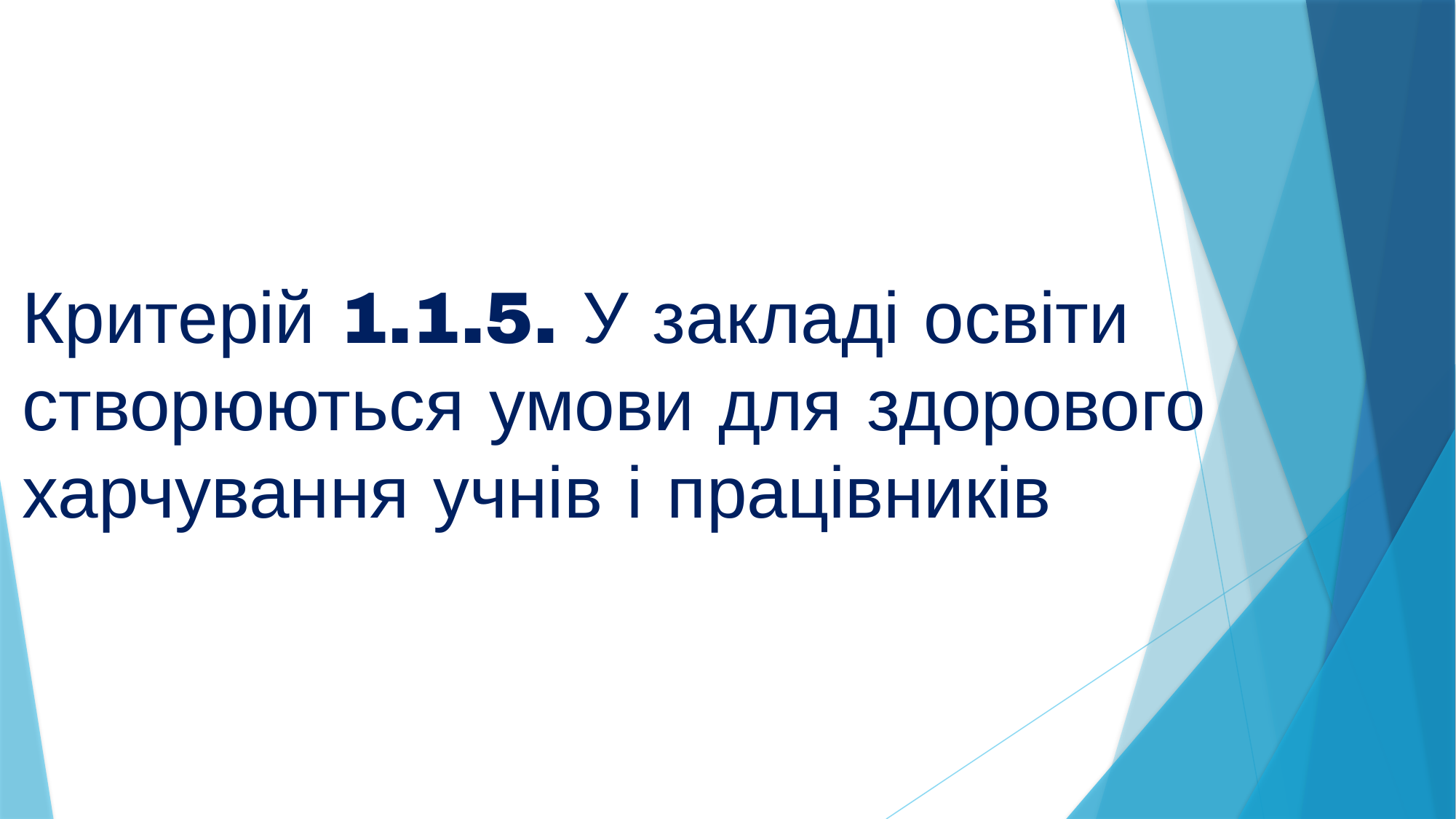

#

Критерій 1.1.5. У закладі освіти створюються умови для здорового харчування учнів і працівників